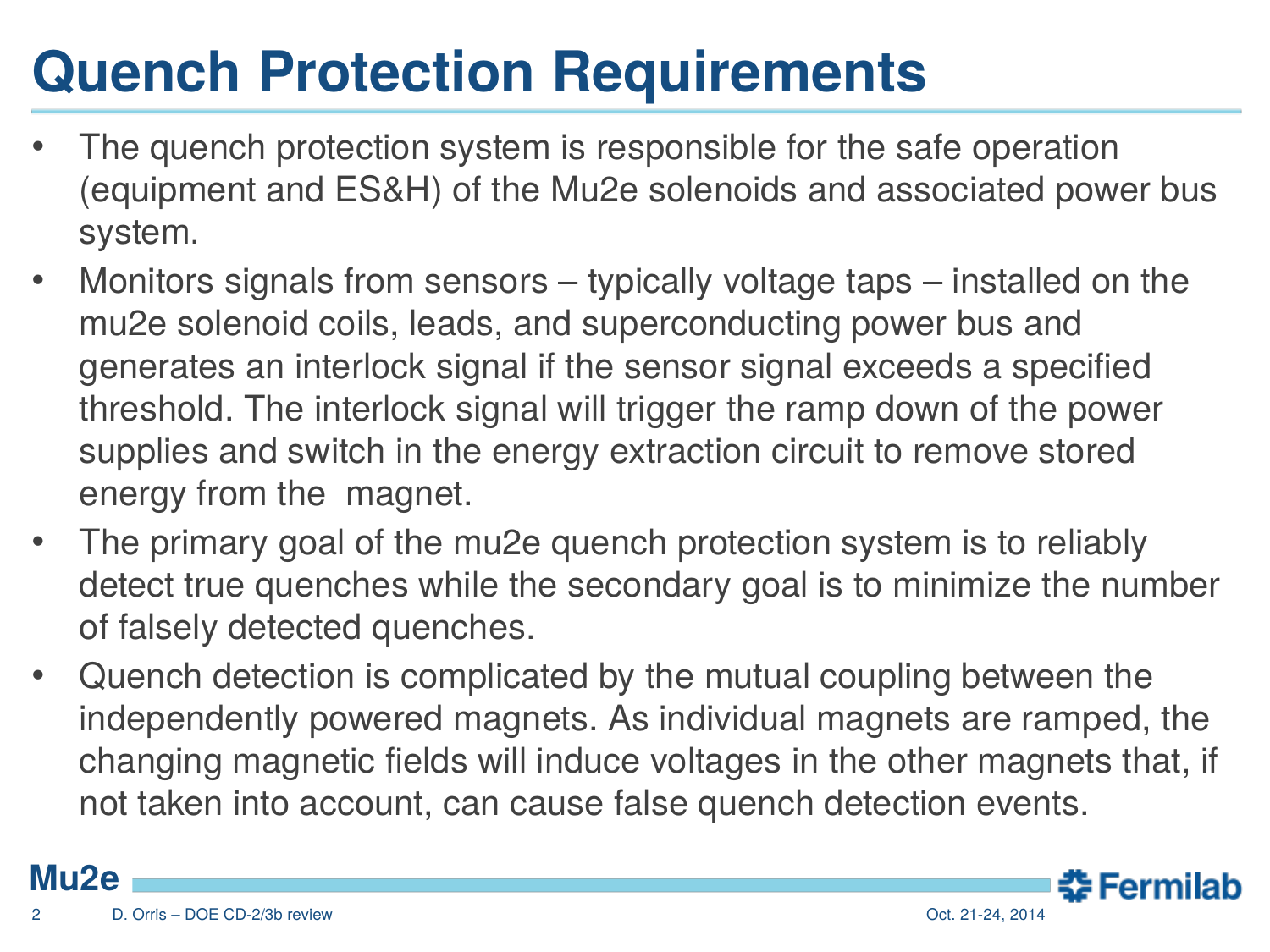

# Quench Protection Requirements
The quench protection system is responsible for the safe operation (equipment and ES&H) of the Mu2e solenoids and associated power bus system.
Monitors signals from sensors – typically voltage taps – installed on the mu2e solenoid coils, leads, and superconducting power bus and generates an interlock signal if the sensor signal exceeds a specified threshold. The interlock signal will trigger the ramp down of the power supplies and switch in the energy extraction circuit to remove stored energy from the  magnet.
The primary goal of the mu2e quench protection system is to reliably detect true quenches while the secondary goal is to minimize the number of falsely detected quenches.
Quench detection is complicated by the mutual coupling between the independently powered magnets. As individual magnets are ramped, the changing magnetic fields will induce voltages in the other magnets that, if not taken into account, can cause false quench detection events.

2
D. Orris – DOE CD-2/3b review
Oct. 21-24, 2014